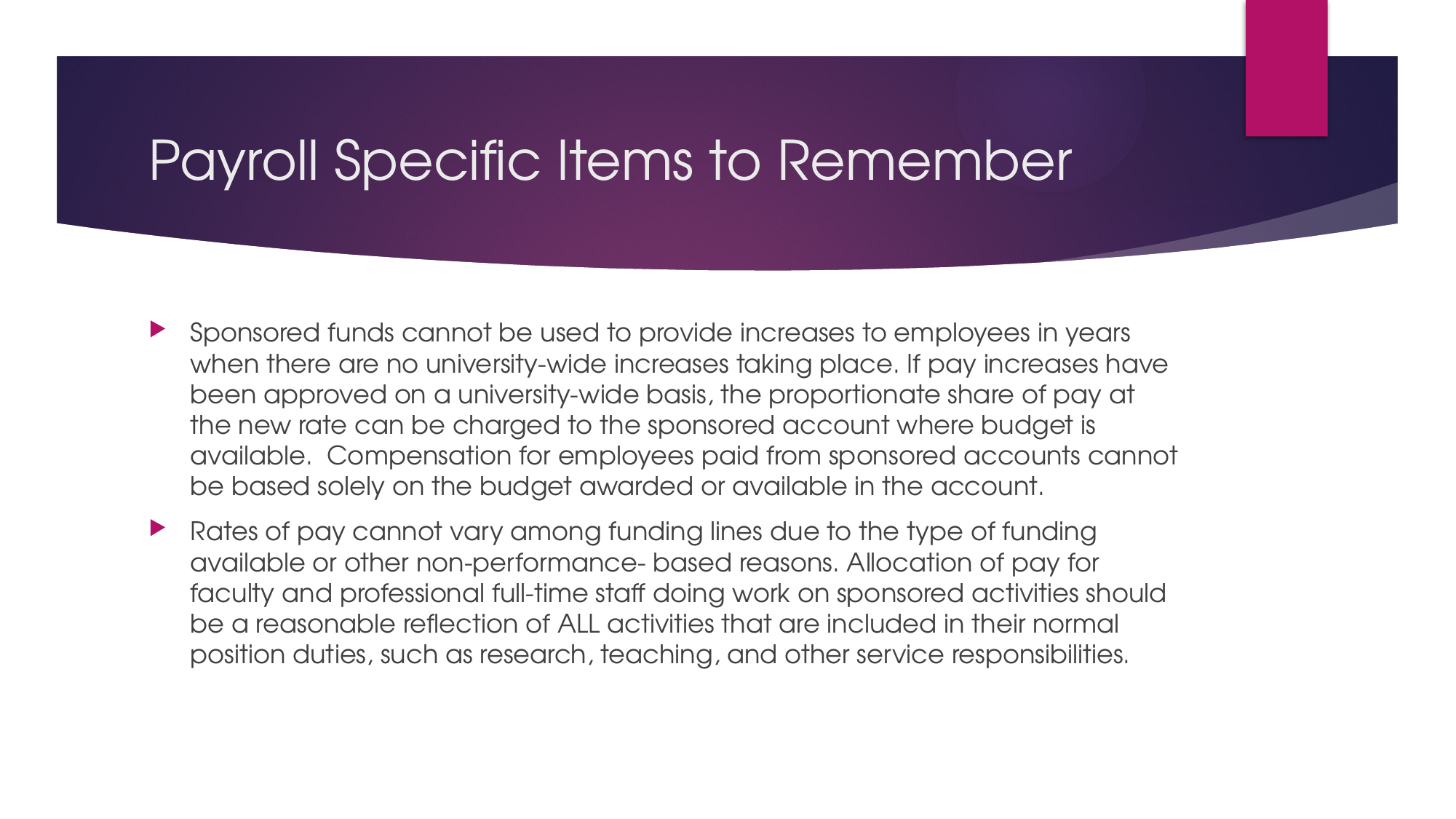

# Payroll Specific Items to Remember
Sponsored funds cannot be used to provide increases to employees in years when there are no university-wide increases taking place. If pay increases have been approved on a university-wide basis, the proportionate share of pay at the new rate can be charged to the sponsored account where budget is available.  Compensation for employees paid from sponsored accounts cannot be based solely on the budget awarded or available in the account.
Rates of pay cannot vary among funding lines due to the type of funding available or other non-performance- based reasons. Allocation of pay for faculty and professional full-time staff doing work on sponsored activities should be a reasonable reflection of ALL activities that are included in their normal position duties, such as research, teaching, and other service responsibilities.